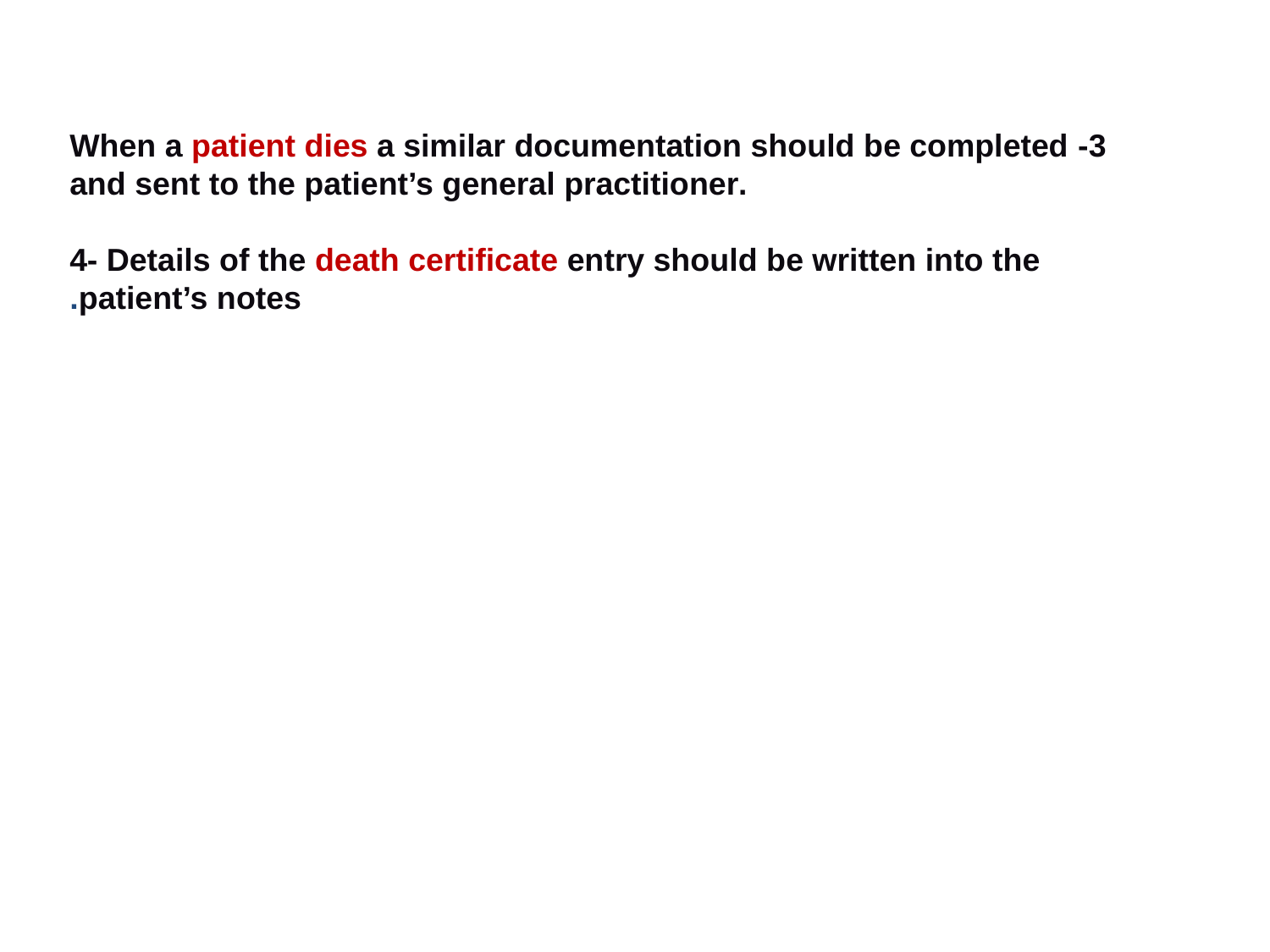

# 3- When a patient dies a similar documentation should be completed and sent to the patient’s general practitioner. 4- Details of the death certificate entry should be written into the patient’s notes.